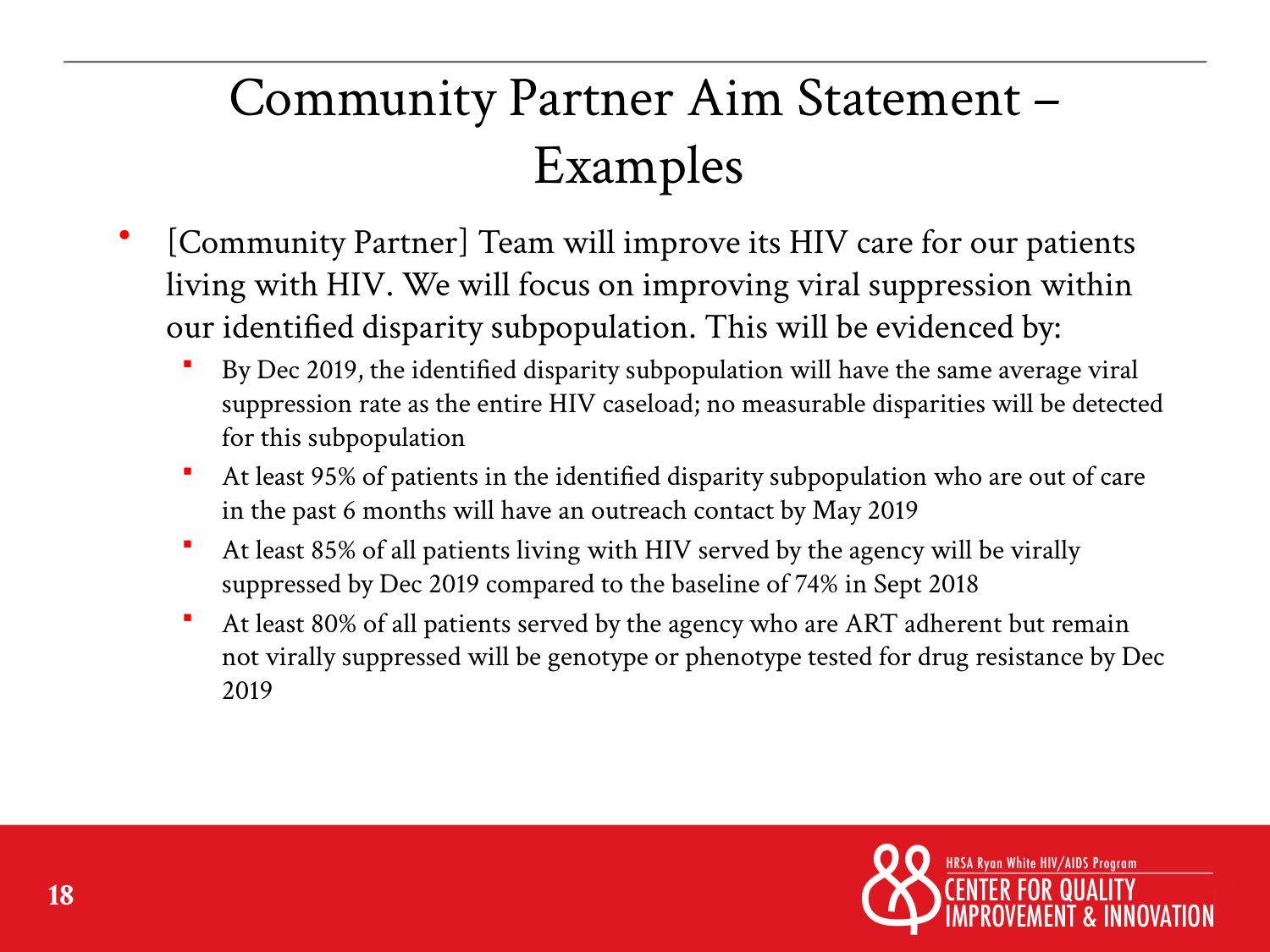

# Community Partner Aim Statement – Examples
[Community Partner] Team will improve its HIV care for our patients living with HIV. We will focus on improving viral suppression within our identified disparity subpopulation. This will be evidenced by:
By Dec 2019, the identified disparity subpopulation will have the same average viral suppression rate as the entire HIV caseload; no measurable disparities will be detected for this subpopulation
At least 95% of patients in the identified disparity subpopulation who are out of care in the past 6 months will have an outreach contact by May 2019
At least 85% of all patients living with HIV served by the agency will be virally suppressed by Dec 2019 compared to the baseline of 74% in Sept 2018
At least 80% of all patients served by the agency who are ART adherent but remain not virally suppressed will be genotype or phenotype tested for drug resistance by Dec 2019